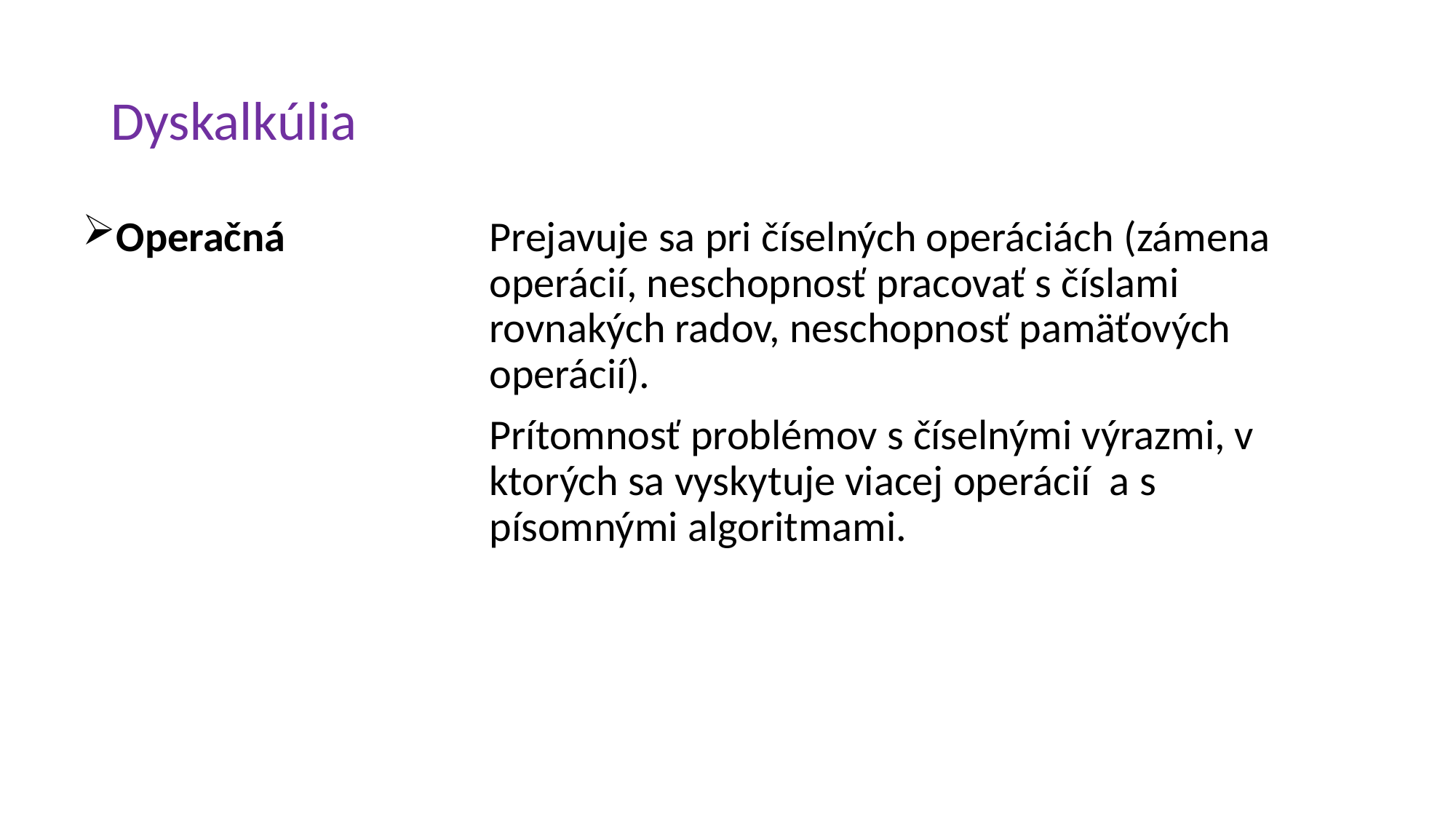

# Dyskalkúlia
Operačná
Prejavuje sa pri číselných operáciách (zámena operácií, neschopnosť pracovať s číslami rovnakých radov, neschopnosť pamäťových operácií).
Prítomnosť problémov s číselnými výrazmi, v ktorých sa vyskytuje viacej operácií  a s písomnými algoritmami.